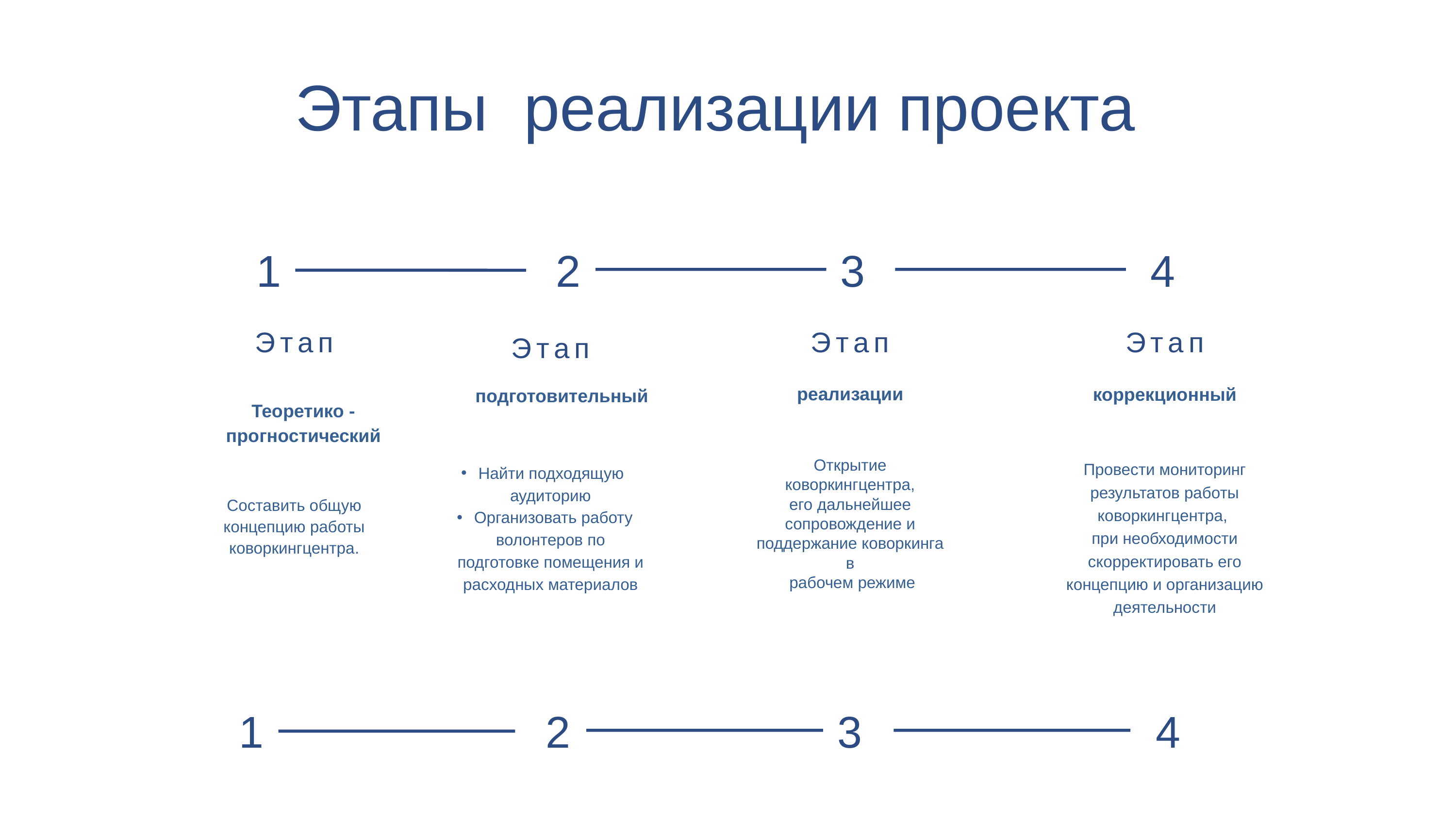

Этапы  реализации проекта
1
2
3
4

Этап
Теоретико -прогностический
Составить общую концепцию работы коворкингцентра.

Этап
реализации
Открытие коворкингцентра,
его дальнейшее сопровождение и поддержание коворкинга в
 рабочем режиме
Этап
коррекционный
Провести мониторинг результатов работы коворкингцентра,
при необходимости скорректировать его концепцию и организацию деятельности

Этап
подготовительный
Найти подходящую  аудиторию
Организовать работу волонтеров по подготовке помещения и расходных материалов
1
2
3
4